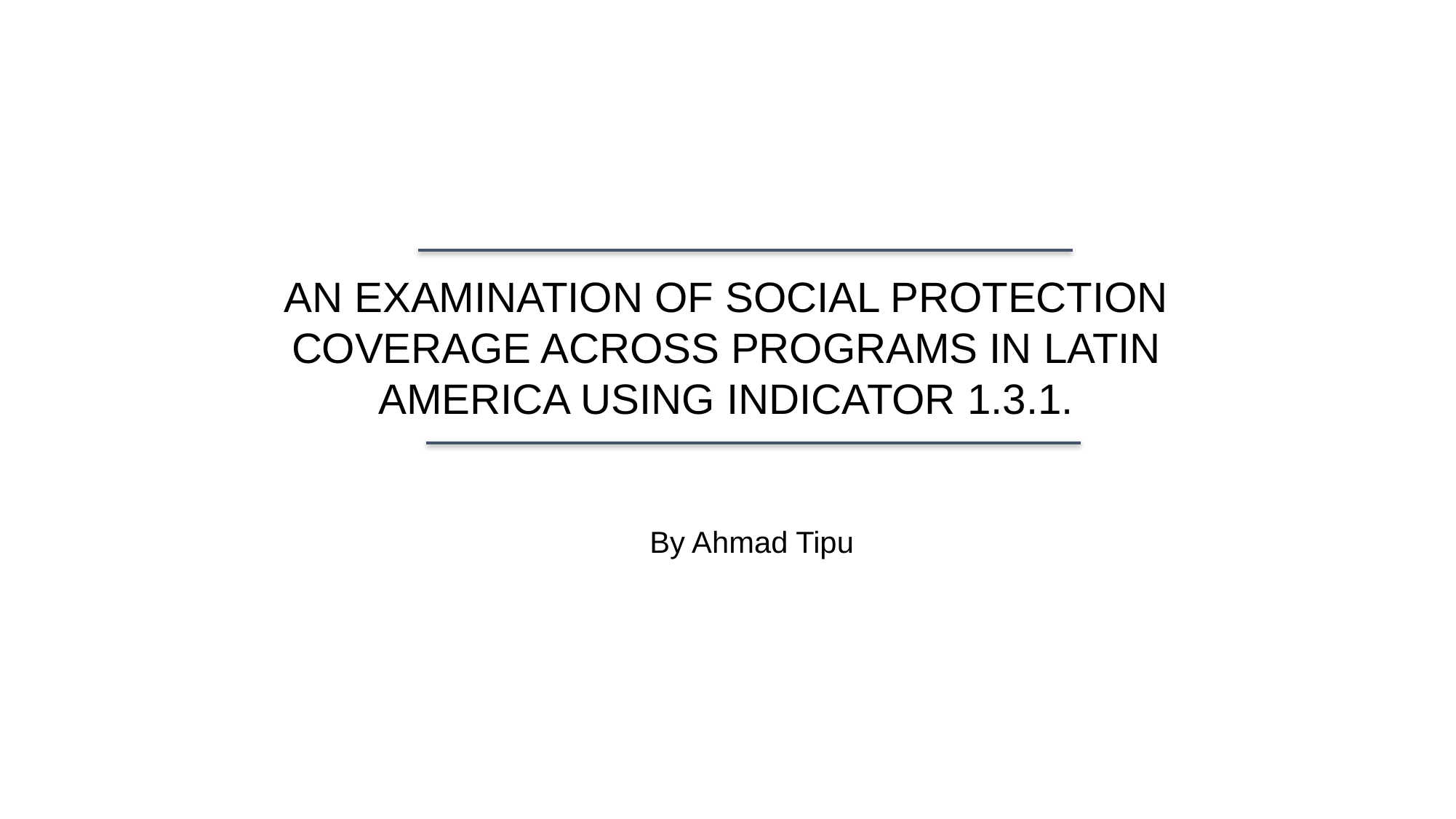

# An Examination of Social Protection Coverage Across Programs in Latin America Using Indicator 1.3.1.
By Ahmad Tipu